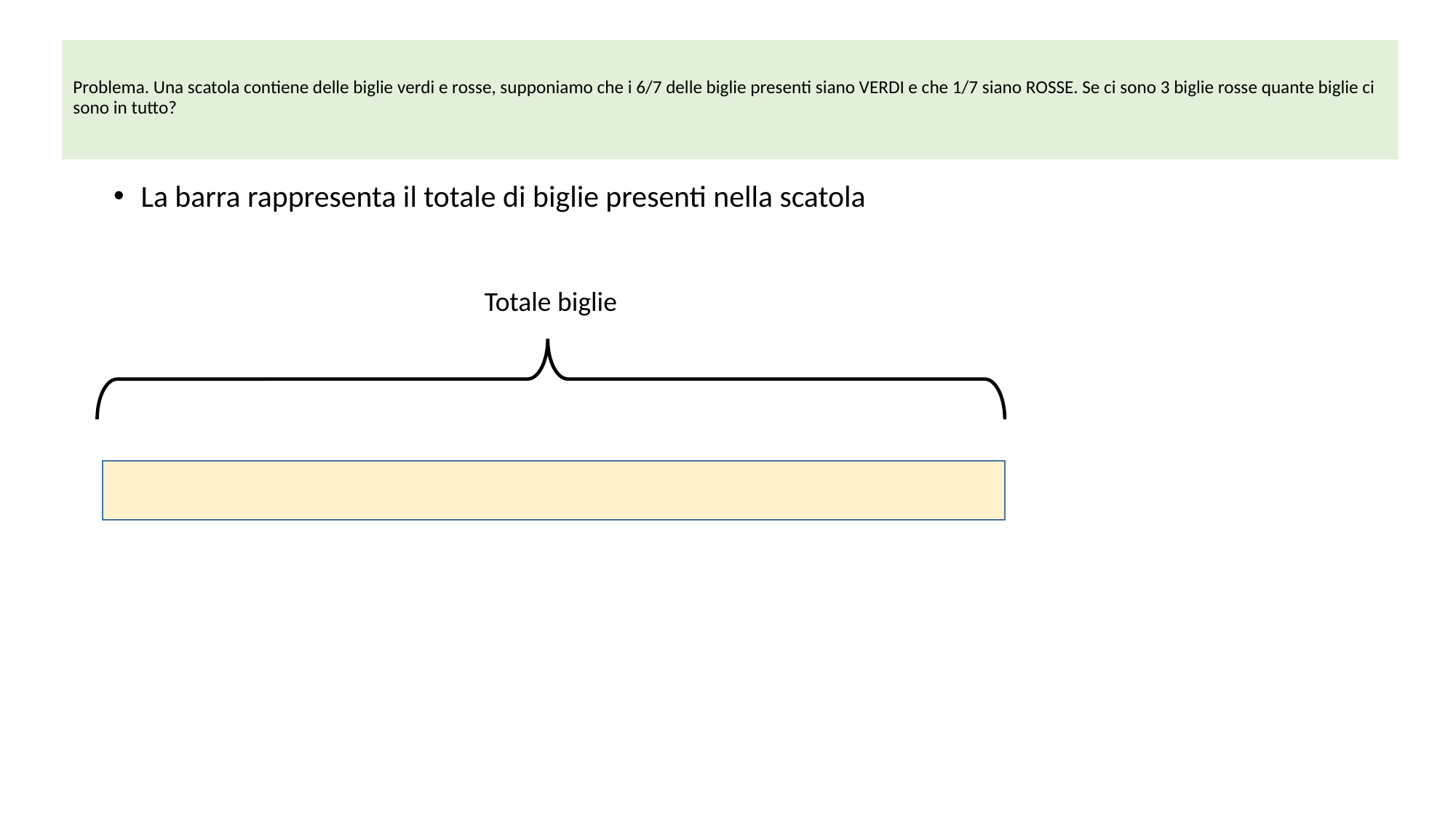

# Problema. Una scatola contiene delle biglie verdi e rosse, supponiamo che i 6/7 delle biglie presenti siano VERDI e che 1/7 siano ROSSE. Se ci sono 3 biglie rosse quante biglie ci sono in tutto?
La barra rappresenta il totale di biglie presenti nella scatola
Totale biglie